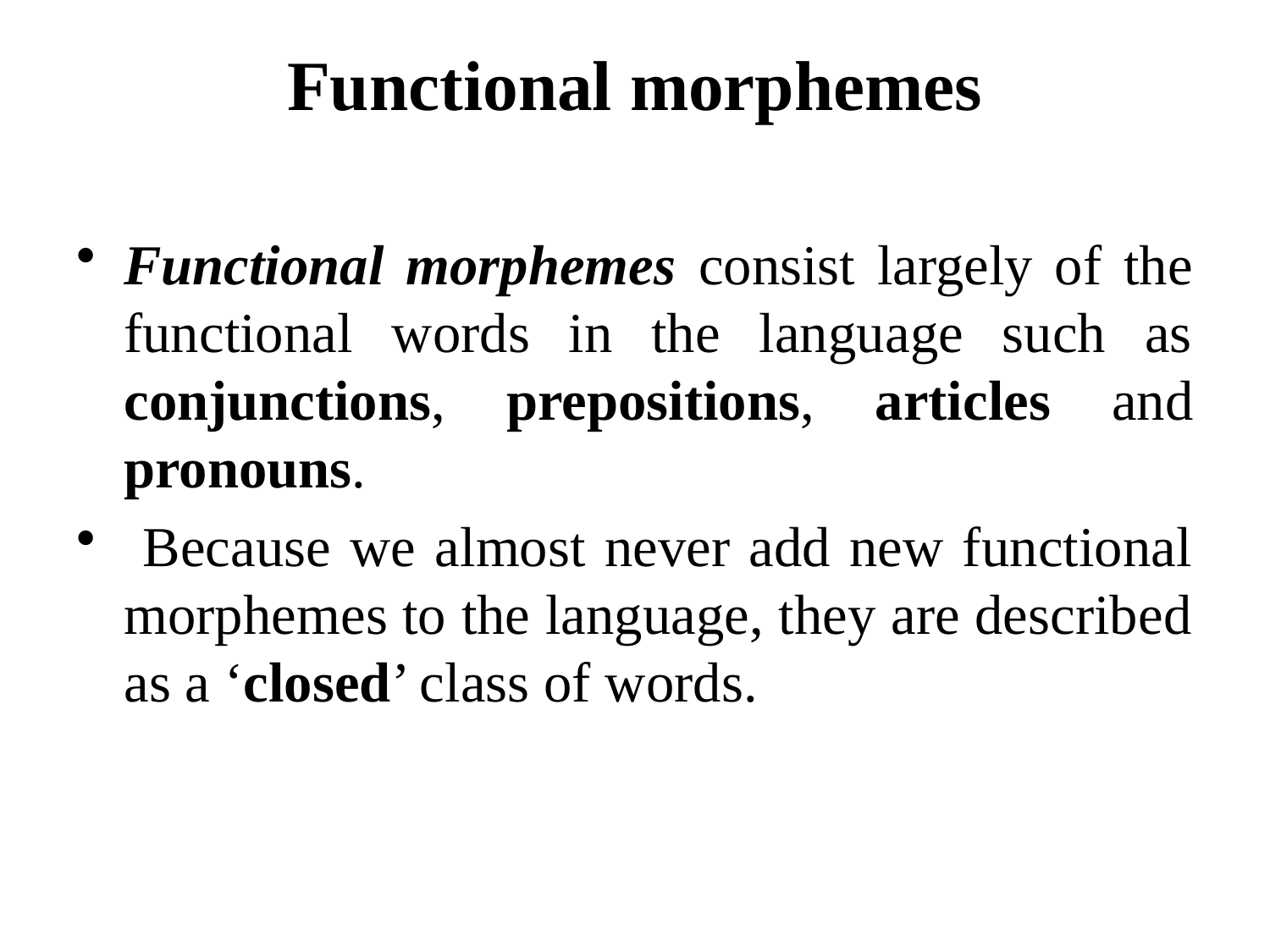

# Functional morphemes
Functional morphemes consist largely of the functional words in the language such as conjunctions, prepositions, articles and pronouns.
 Because we almost never add new functional morphemes to the language, they are described as a ‘closed’ class of words.